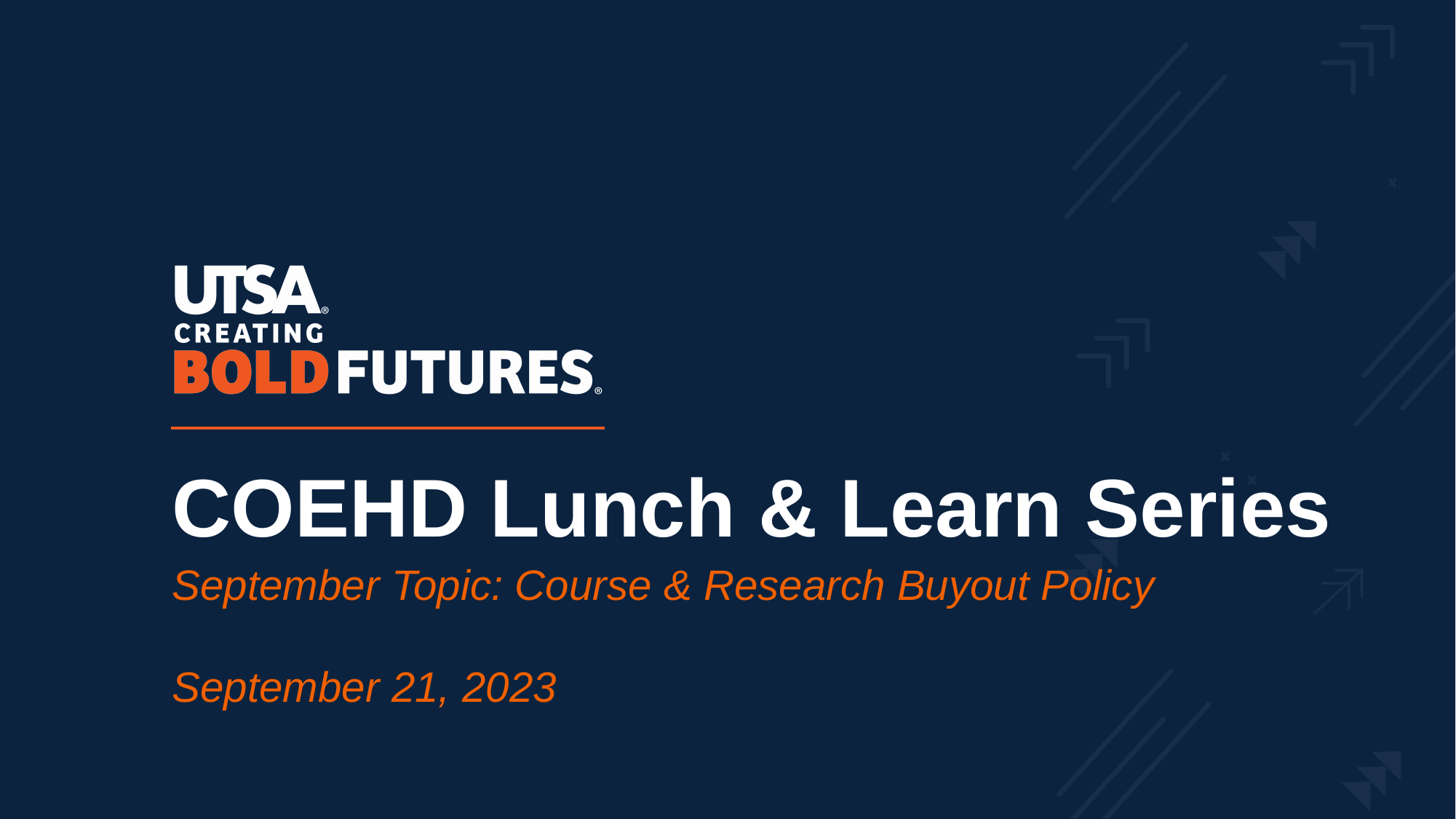

COEHD Lunch & Learn Series
September Topic: Course & Research Buyout Policy

September 21, 2023